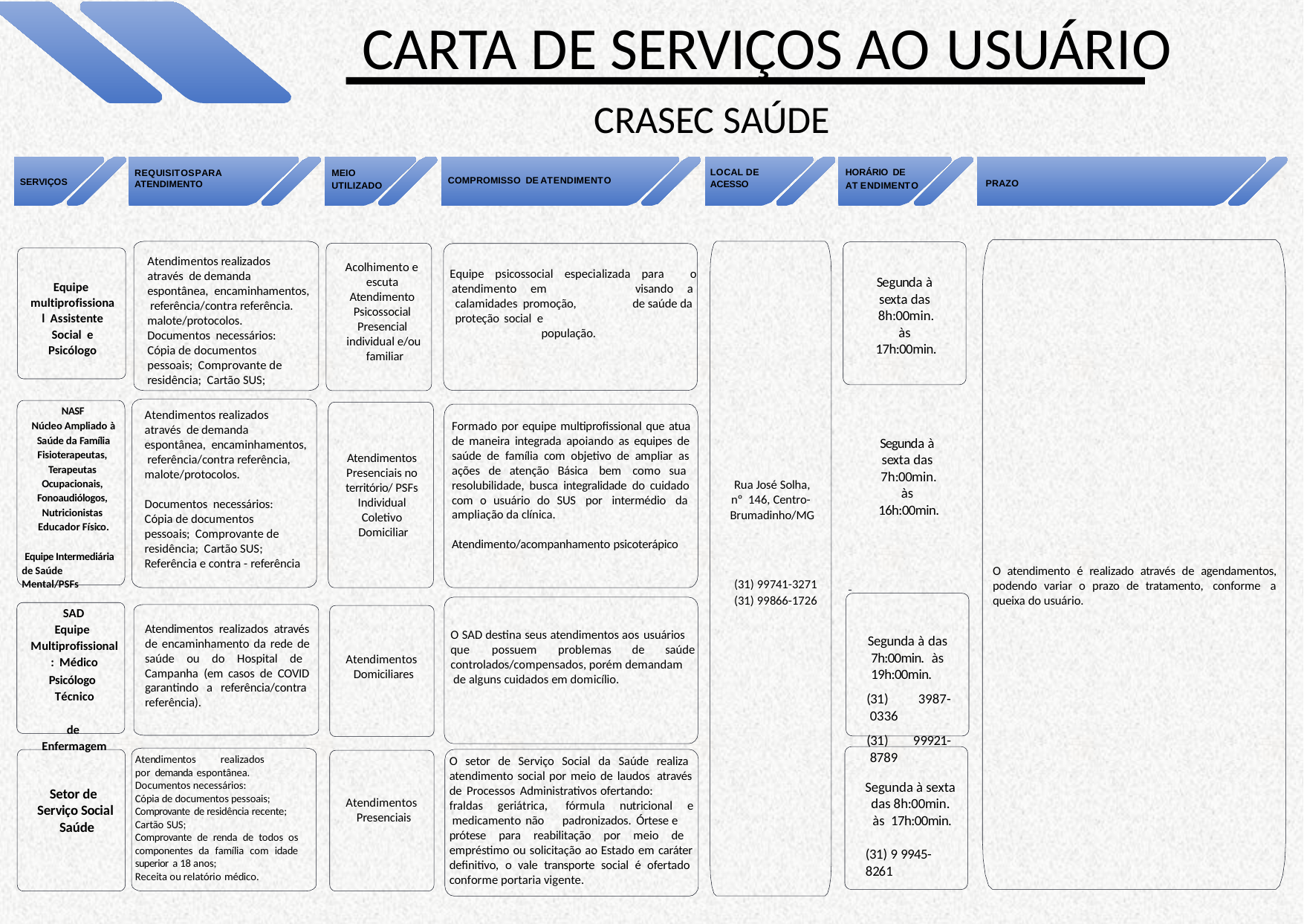

CARTA DE SERVIÇOS AO USUÁRIO

# CRASEC SAÚDE

MEIO
UTILIZADO
LOCAL DE  ACESSO
HORÁRIO DE
AT ENDIMENTO
REQUISITOSPARA  ATENDIMENTO
COMPROMISSO  DE ATENDIMENTO
SERVIÇOS
PRAZO

Atendimentos realizados através  de demanda espontânea,  encaminhamentos,  referência/contra referência.  malote/protocolos.
Documentos necessários:  Cópia de documentos pessoais;  Comprovante de residência;  Cartão SUS;
Acolhimento e  escuta  Atendimento  Psicossocial  Presencial  individual e/ou  familiar
Equipe    psicossocial    especializada    para	o
Segunda à  sexta das  8h:00min. às  17h:00min.
Equipe  multiprofissional  Assistente Social  e Psicólogo
atendimento     em     calamidades  promoção, proteção social e
população.
visando     a  de saúde da

NASF
Núcleo Ampliado à  Saúde da Família  Fisioterapeutas,  Terapeutas  Ocupacionais,  Fonoaudiólogos,  Nutricionistas  Educador Físico.

Atendimentos realizados através  de demanda espontânea,  encaminhamentos,  referência/contra referência,  malote/protocolos.
Formado por equipe multiprofissional que atua  de maneira integrada apoiando as equipes de  saúde de família com objetivo de ampliar as  ações de atenção Básica bem como sua  resolubilidade, busca integralidade do cuidado  com o usuário do SUS por intermédio da  ampliação da clínica.
Segunda à  sexta das  7h:00min. às  16h:00min.
Atendimentos  Presenciais no  território/ PSFs  Individual  Coletivo  Domiciliar
Rua José Solha, nº  146, Centro-  Brumadinho/MG
Documentos necessários:  Cópia de documentos pessoais;  Comprovante de residência;  Cartão SUS;
Referência e contra - referência
Atendimento/acompanhamento psicoterápico
Equipe Intermediária  de Saúde Mental/PSFs
O atendimento é realizado através de agendamentos,  podendo variar o prazo de tratamento, conforme a  queixa do usuário.
(31) 99741-3271
(31) 99866-1726

SAD
Equipe  Multiprofissional:  Médico
Psicólogo  Técnico	de  Enfermagem

Atendimentos realizados através  de encaminhamento da rede de  saúde ou do Hospital de  Campanha (em casos de COVID  garantindo a referência/contra  referência).
O SAD destina seus atendimentos aos usuários
Segunda à das  7h:00min. às  19h:00min.
(31) 3987-0336
(31) 99921-8789
que	possuem	problemas	de	saúde
Atendimentos  Domiciliares
controlados/compensados, porém demandam  de alguns cuidados em domicílio.

Atendimentos	realizados	por  demanda espontânea.
Documentos necessários:
Cópia de documentos pessoais;  Comprovante de residência recente;  Cartão SUS;
Comprovante de renda de todos os  componentes da família com idade  superior a 18 anos;
Receita ou relatório médico.
O setor de Serviço Social da Saúde realiza  atendimento social por meio de laudos através  de Processos Administrativos ofertando:
Segunda à sexta  das 8h:00min.  às  17h:00min.
Setor de  Serviço Social  Saúde
Atendimentos  Presenciais
fraldas     geriátrica,		fórmula     nutricional     e  medicamento não	padronizados. Órtese e
prótese para reabilitação por meio de  empréstimo ou solicitação ao Estado em caráter  definitivo, o vale transporte social é ofertado  conforme portaria vigente.
(31) 9 9945-8261